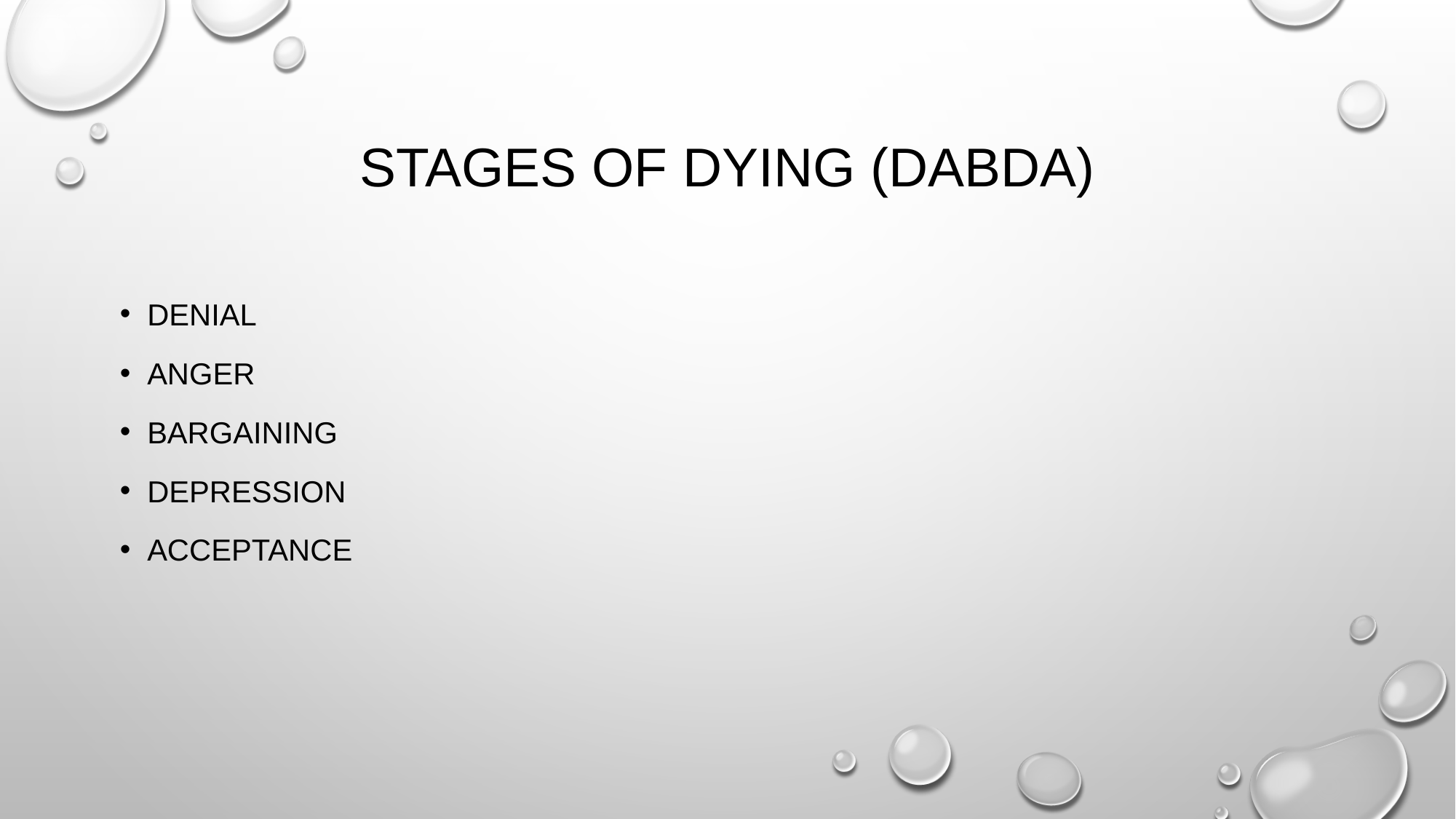

# Stages of dying (DABDA)
Denial
Anger
Bargaining
Depression
Acceptance